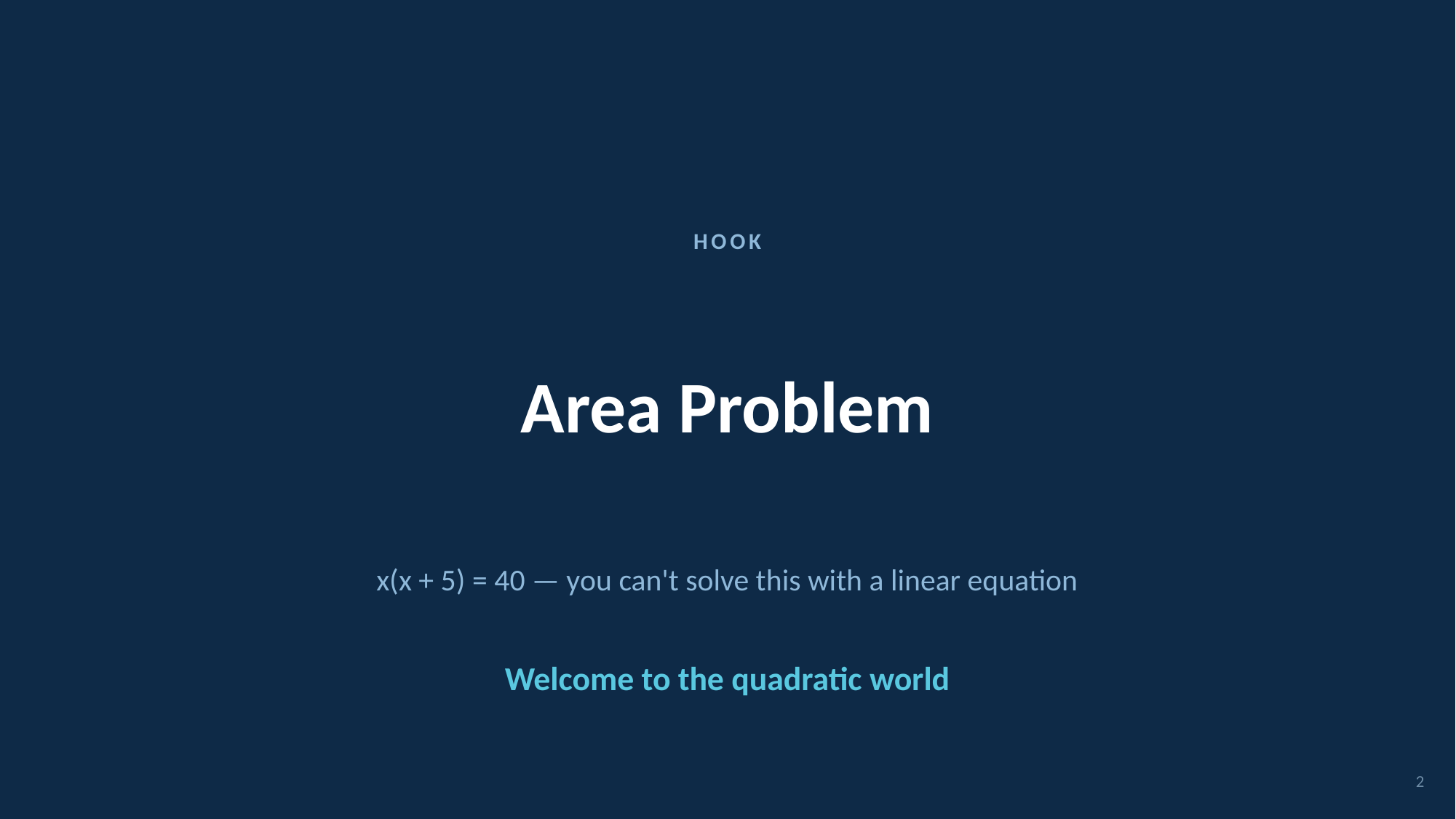

HOOK
Area Problem
x(x + 5) = 40 — you can't solve this with a linear equation
Welcome to the quadratic world
2